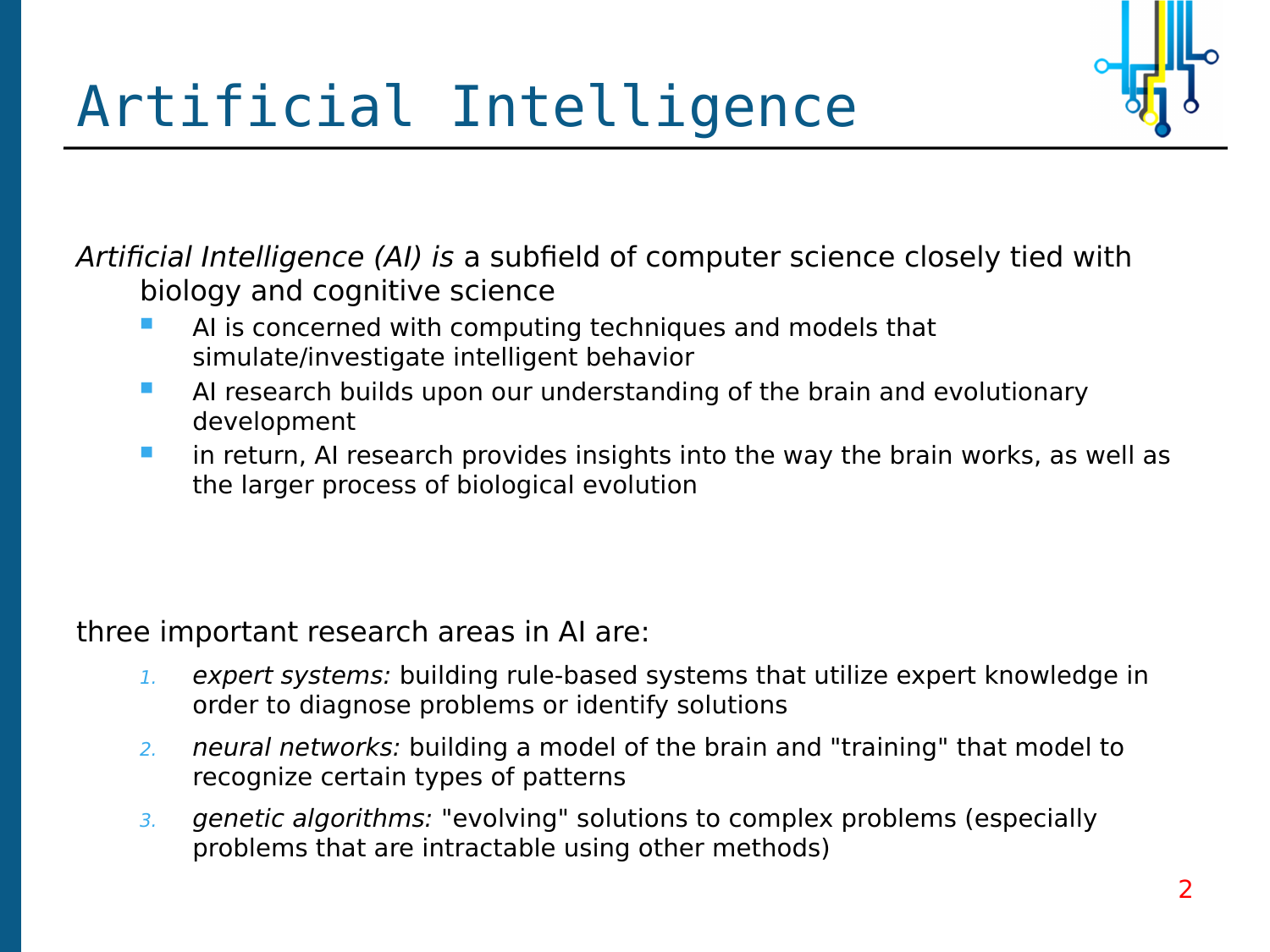

# Artificial Intelligence
Artificial Intelligence (AI) is a subfield of computer science closely tied with biology and cognitive science
AI is concerned with computing techniques and models that simulate/investigate intelligent behavior
AI research builds upon our understanding of the brain and evolutionary development
in return, AI research provides insights into the way the brain works, as well as the larger process of biological evolution

three important research areas in AI are:
expert systems: building rule-based systems that utilize expert knowledge in order to diagnose problems or identify solutions
neural networks: building a model of the brain and "training" that model to recognize certain types of patterns
genetic algorithms: "evolving" solutions to complex problems (especially problems that are intractable using other methods)

2